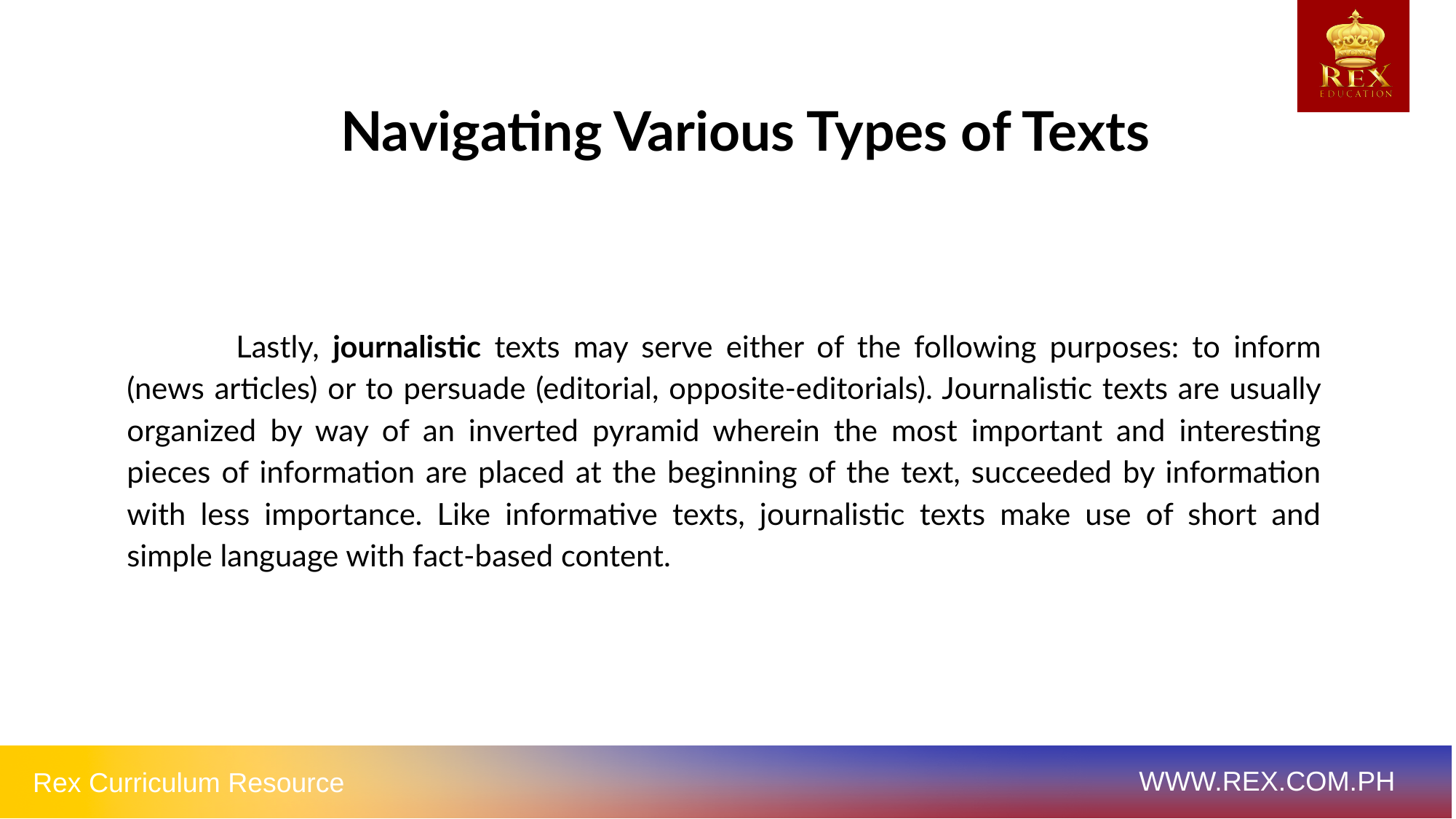

Navigating Various Types of Texts
	Lastly, journalistic texts may serve either of the following purposes: to inform (news articles) or to persuade (editorial, opposite-editorials). Journalistic texts are usually organized by way of an inverted pyramid wherein the most important and interesting pieces of information are placed at the beginning of the text, succeeded by information with less importance. Like informative texts, journalistic texts make use of short and simple language with fact-based content.